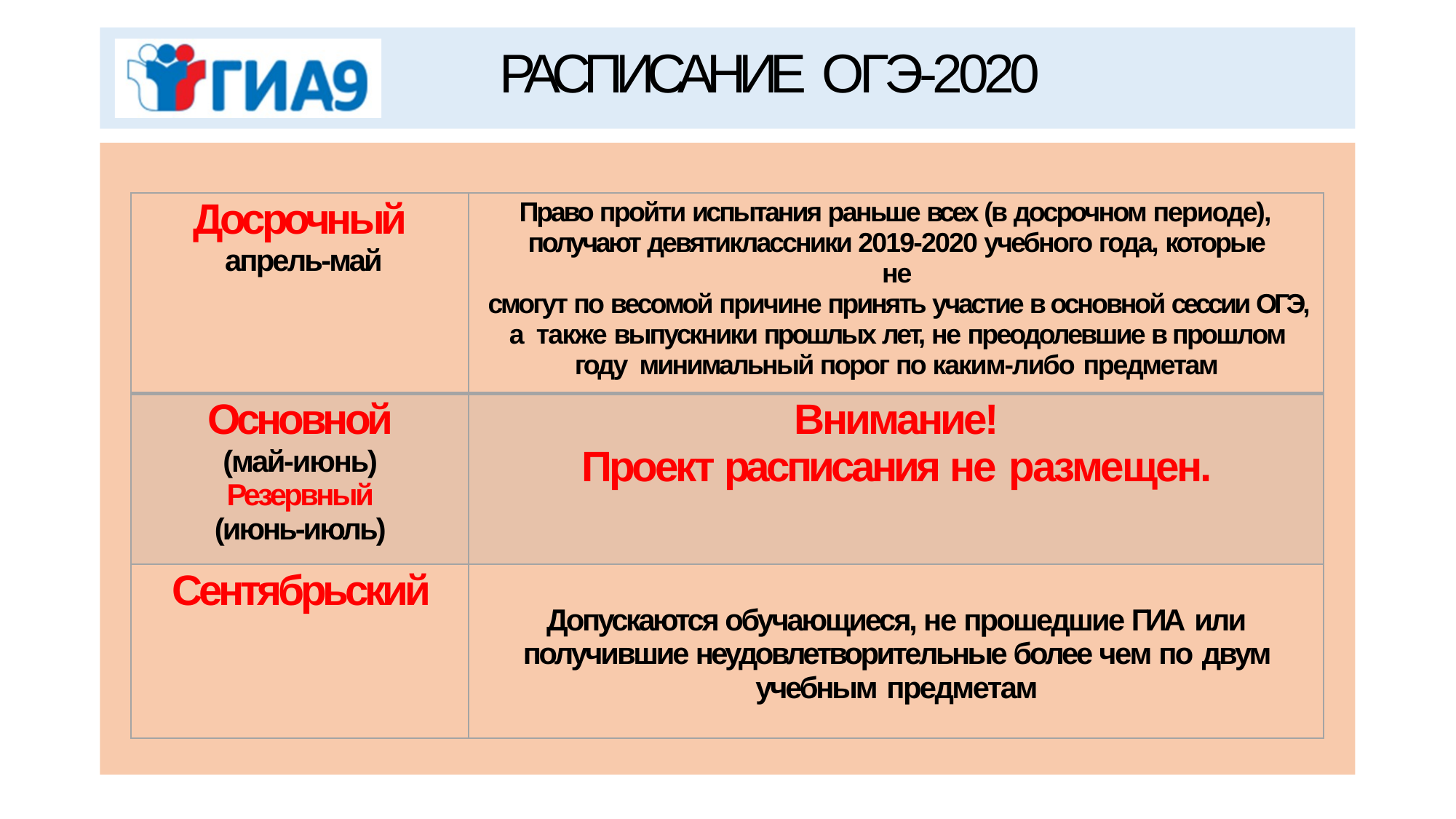

# РАСПИСАНИЕ ОГЭ-2020

| Досрочный апрель-май | Право пройти испытания раньше всех (в досрочном периоде), получают девятиклассники 2019-2020 учебного года, которые не смогут по весомой причине принять участие в основной сессии ОГЭ, а также выпускники прошлых лет, не преодолевшие в прошлом году минимальный порог по каким-либо предметам |
| --- | --- |
| Основной (май-июнь) Резервный (июнь-июль) | Внимание! Проект расписания не размещен. |
| Сентябрьский | Допускаются обучающиеся, не прошедшие ГИА или получившие неудовлетворительные более чем по двум учебным предметам |